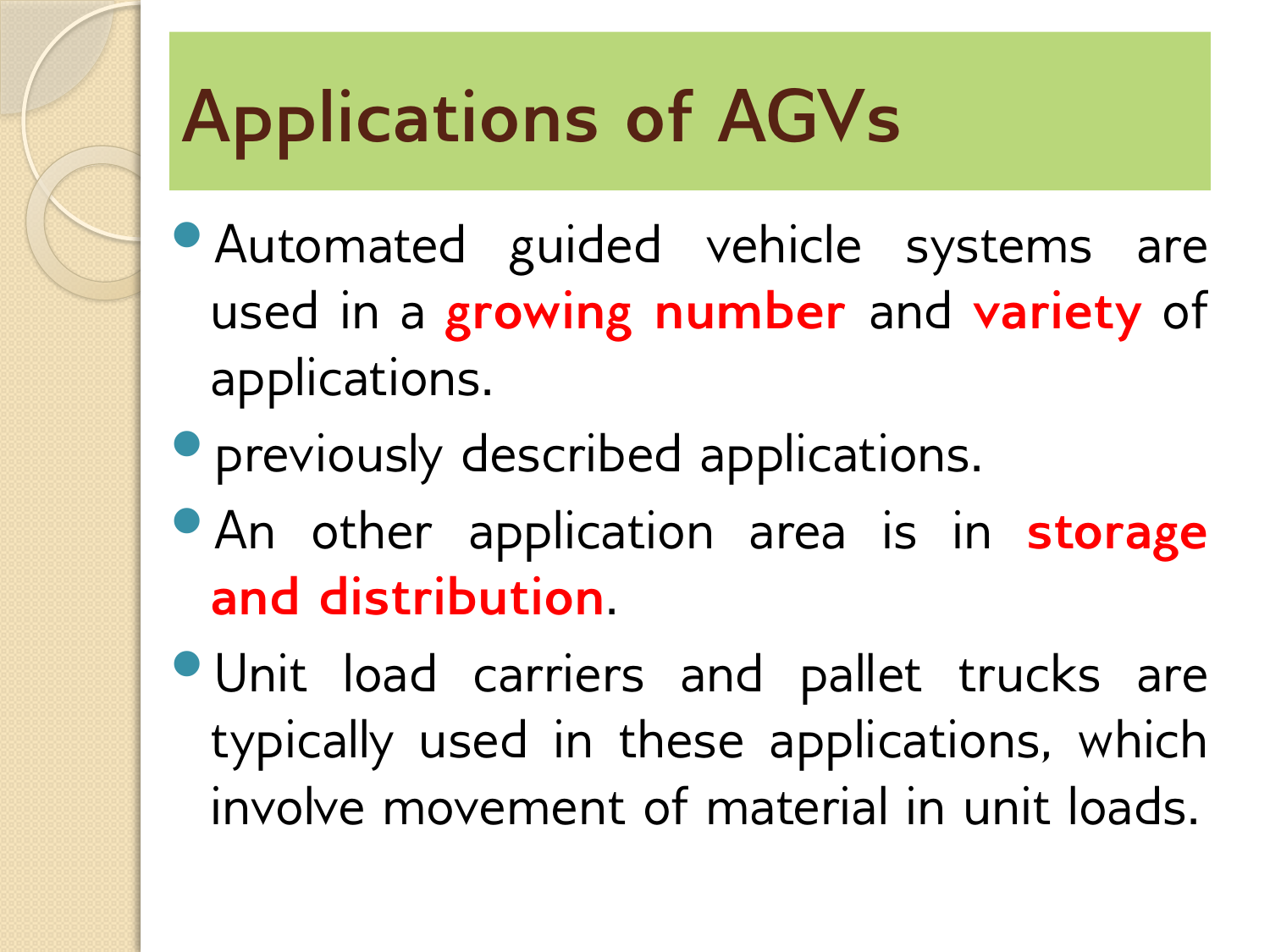

# Applications of AGVs
Automated guided vehicle systems are used in a growing number and variety of applications.
previously described applications.
An other application area is in storage and distribution.
Unit load carriers and pallet trucks are typically used in these applications, which involve movement of material in unit loads.